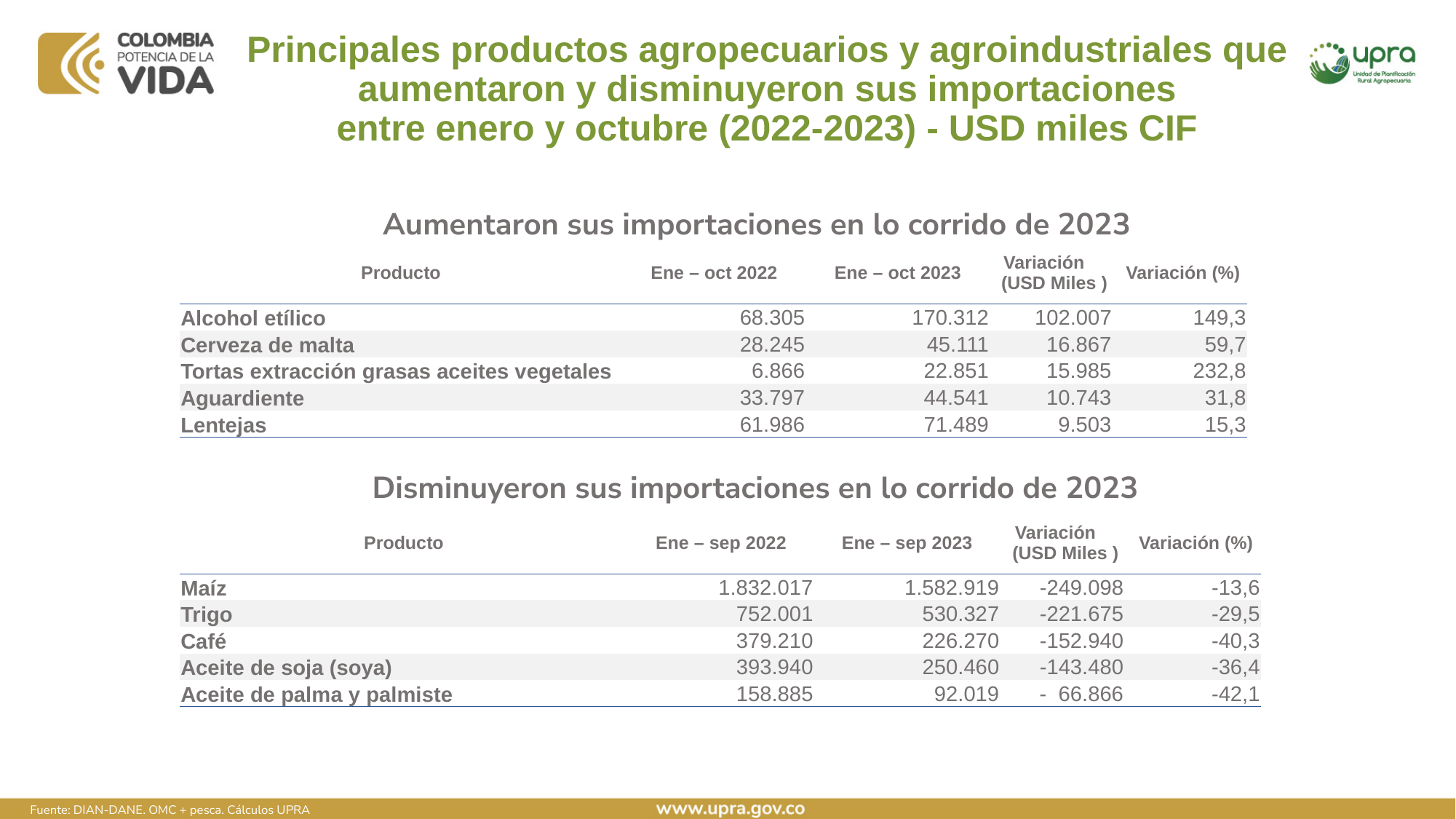

# Principales productos agropecuarios y agroindustriales que aumentaron y disminuyeron sus importaciones entre enero y octubre (2022-2023) - USD miles CIF
Aumentaron sus importaciones en lo corrido de 2023
| Producto | Ene – oct 2022 | Ene – oct 2023 | Variación (USD Miles ) | Variación (%) |
| --- | --- | --- | --- | --- |
| Alcohol etílico | 68.305 | 170.312 | 102.007 | 149,3 |
| Cerveza de malta | 28.245 | 45.111 | 16.867 | 59,7 |
| Tortas extracción grasas aceites vegetales | 6.866 | 22.851 | 15.985 | 232,8 |
| Aguardiente | 33.797 | 44.541 | 10.743 | 31,8 |
| Lentejas | 61.986 | 71.489 | 9.503 | 15,3 |
Disminuyeron sus importaciones en lo corrido de 2023
| Producto | Ene – sep 2022 | Ene – sep 2023 | Variación (USD Miles ) | Variación (%) |
| --- | --- | --- | --- | --- |
| Maíz | 1.832.017 | 1.582.919 | -249.098 | -13,6 |
| Trigo | 752.001 | 530.327 | -221.675 | -29,5 |
| Café | 379.210 | 226.270 | -152.940 | -40,3 |
| Aceite de soja (soya) | 393.940 | 250.460 | -143.480 | -36,4 |
| Aceite de palma y palmiste | 158.885 | 92.019 | - 66.866 | -42,1 |
Fuente: DIAN-DANE. OMC + pesca. Cálculos UPRA